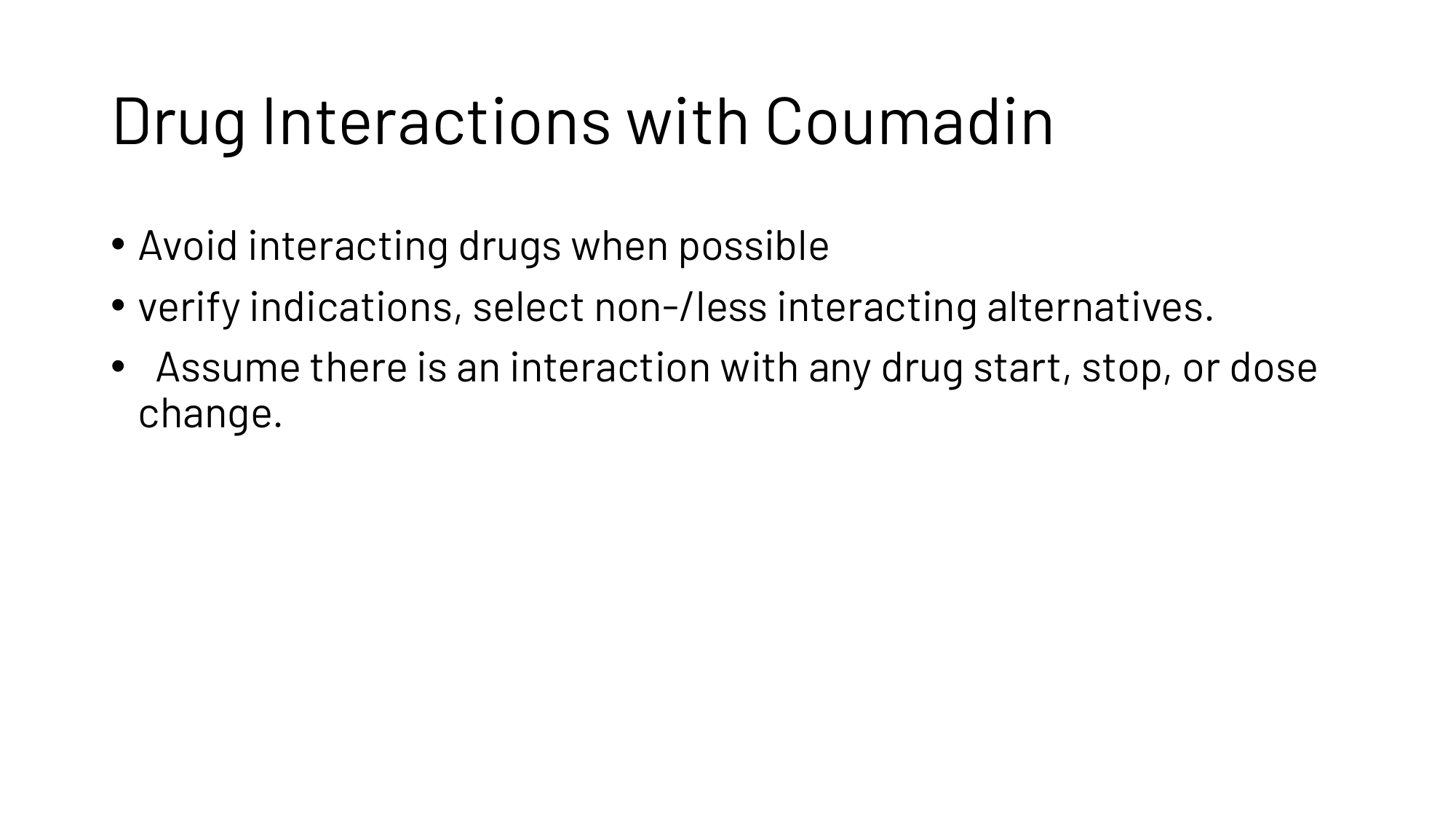

# Drug Interactions with Coumadin
Avoid interacting drugs when possible
verify indications, select non‐/less interacting alternatives.
  Assume there is an interaction with any drug start, stop, or dose change.